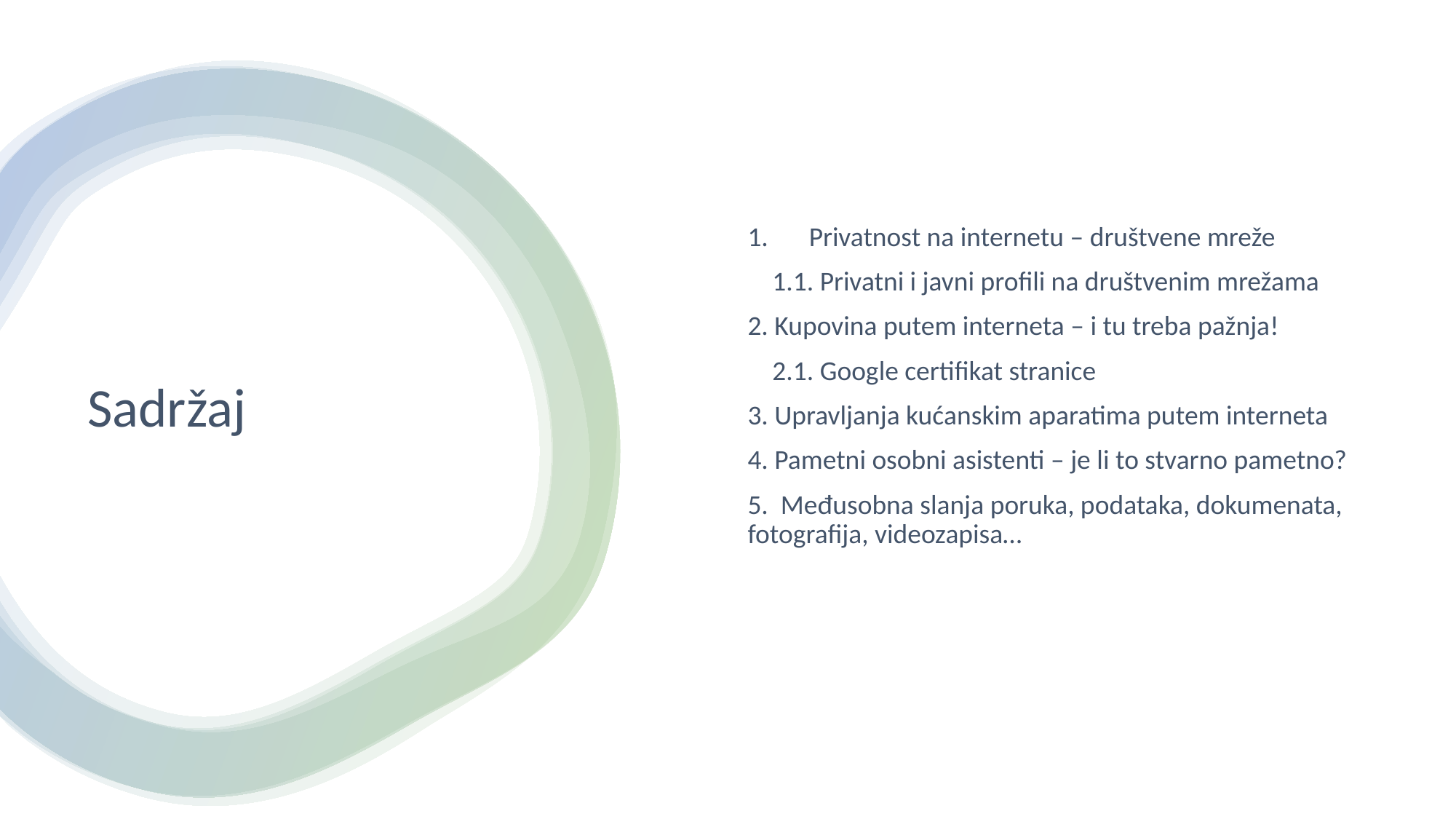

Privatnost na internetu – društvene mreže
    1.1. Privatni i javni profili na društvenim mrežama
2. Kupovina putem interneta – i tu treba pažnja!
    2.1. Google certifikat stranice
3. Upravljanja kućanskim aparatima putem interneta
4. Pametni osobni asistenti – je li to stvarno pametno?
5.  Međusobna slanja poruka, podataka, dokumenata, fotografija, videozapisa…

# Sadržaj